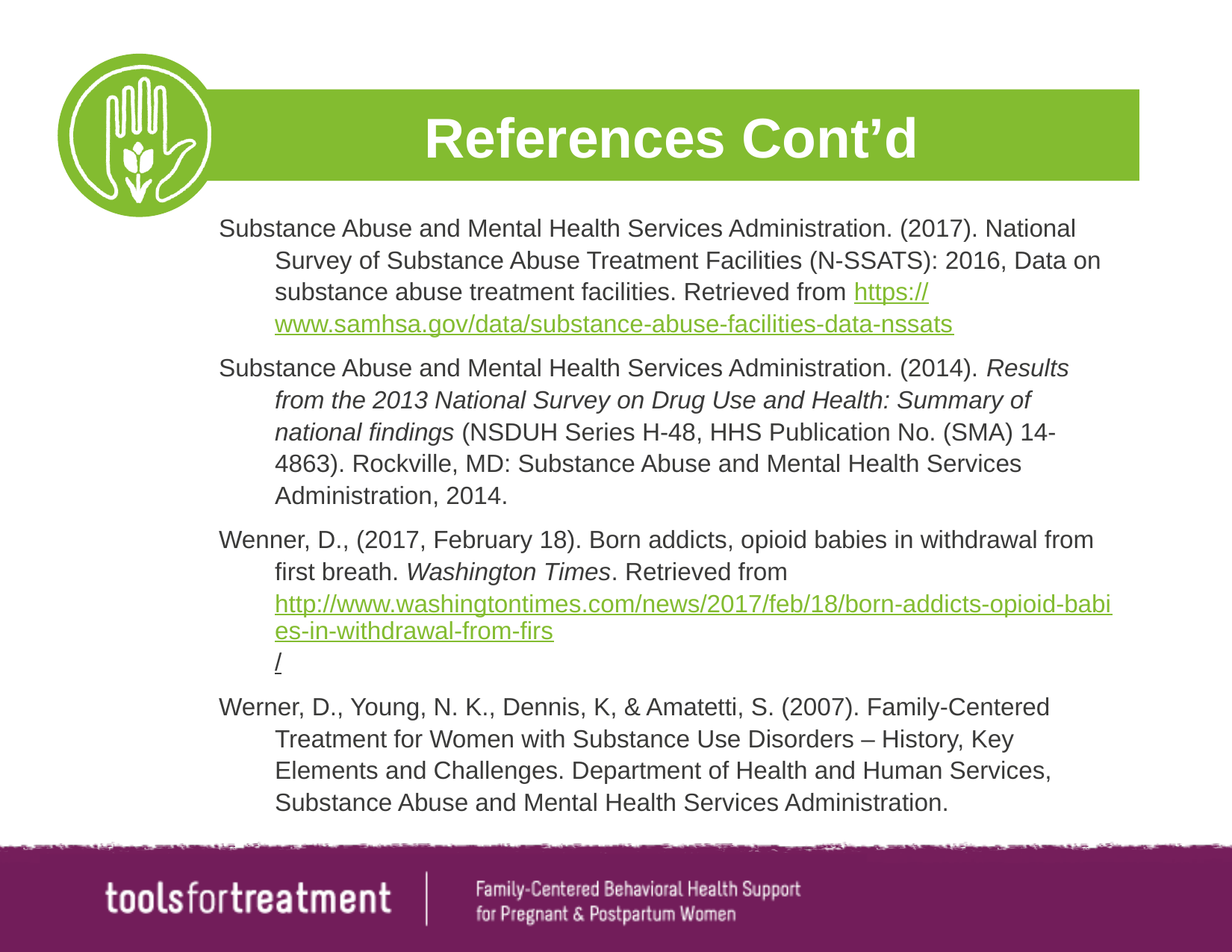

# References Cont’d
Substance Abuse and Mental Health Services Administration. (2017). National Survey of Substance Abuse Treatment Facilities (N-SSATS): 2016, Data on substance abuse treatment facilities. Retrieved from https://www.samhsa.gov/data/substance-abuse-facilities-data-nssats
Substance Abuse and Mental Health Services Administration. (2014). Results from the 2013 National Survey on Drug Use and Health: Summary of national findings (NSDUH Series H-48, HHS Publication No. (SMA) 14-4863). Rockville, MD: Substance Abuse and Mental Health Services Administration, 2014.
Wenner, D., (2017, February 18). Born addicts, opioid babies in withdrawal from first breath. Washington Times. Retrieved from http://www.washingtontimes.com/news/2017/feb/18/born-addicts-opioid-babies-in-withdrawal-from-firs/
Werner, D., Young, N. K., Dennis, K, & Amatetti, S. (2007). Family-Centered Treatment for Women with Substance Use Disorders – History, Key Elements and Challenges. Department of Health and Human Services, Substance Abuse and Mental Health Services Administration.